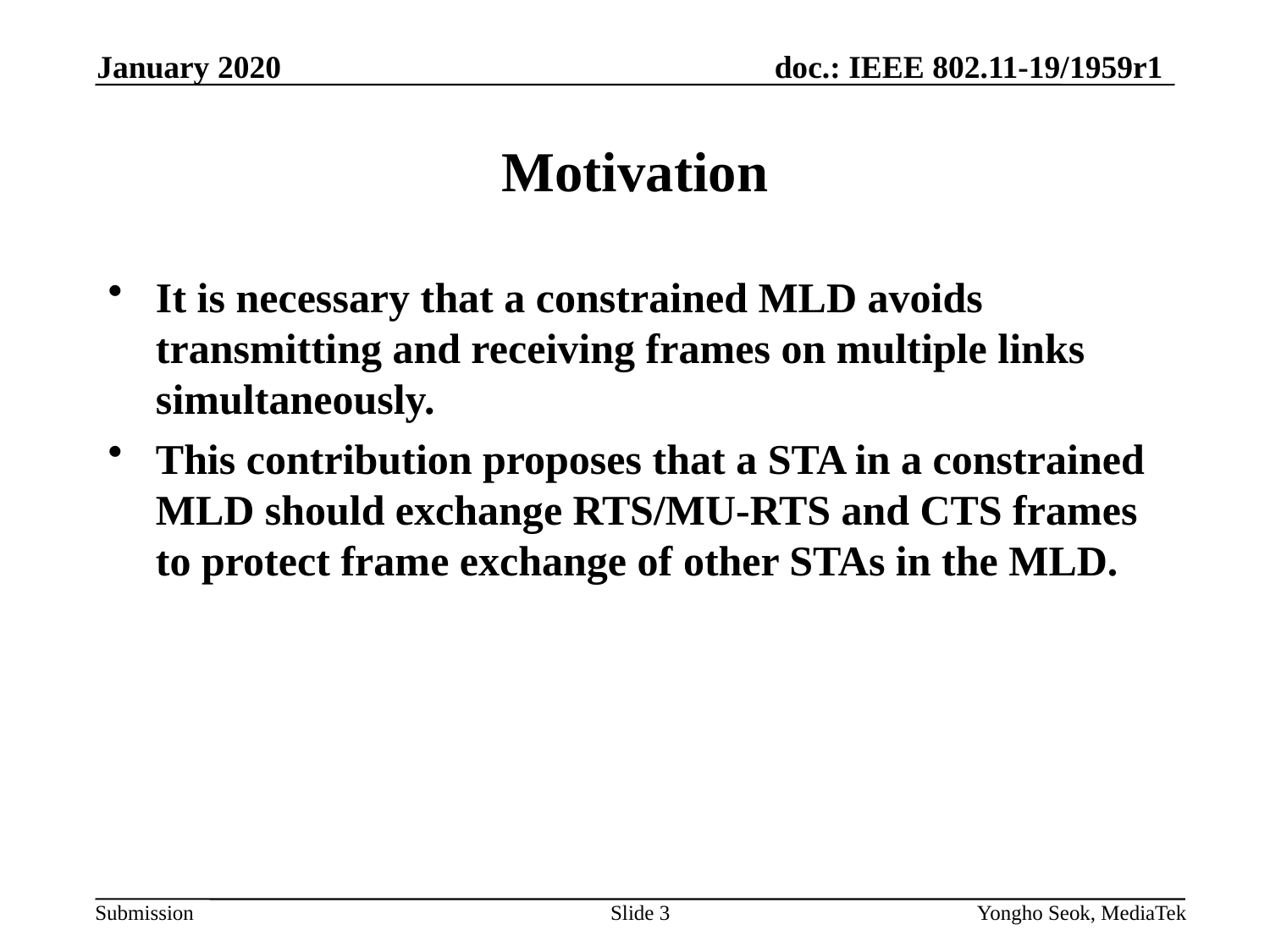

January 2020
# Motivation
It is necessary that a constrained MLD avoids transmitting and receiving frames on multiple links simultaneously.
This contribution proposes that a STA in a constrained MLD should exchange RTS/MU-RTS and CTS frames to protect frame exchange of other STAs in the MLD.
Slide 3
Yongho Seok, MediaTek